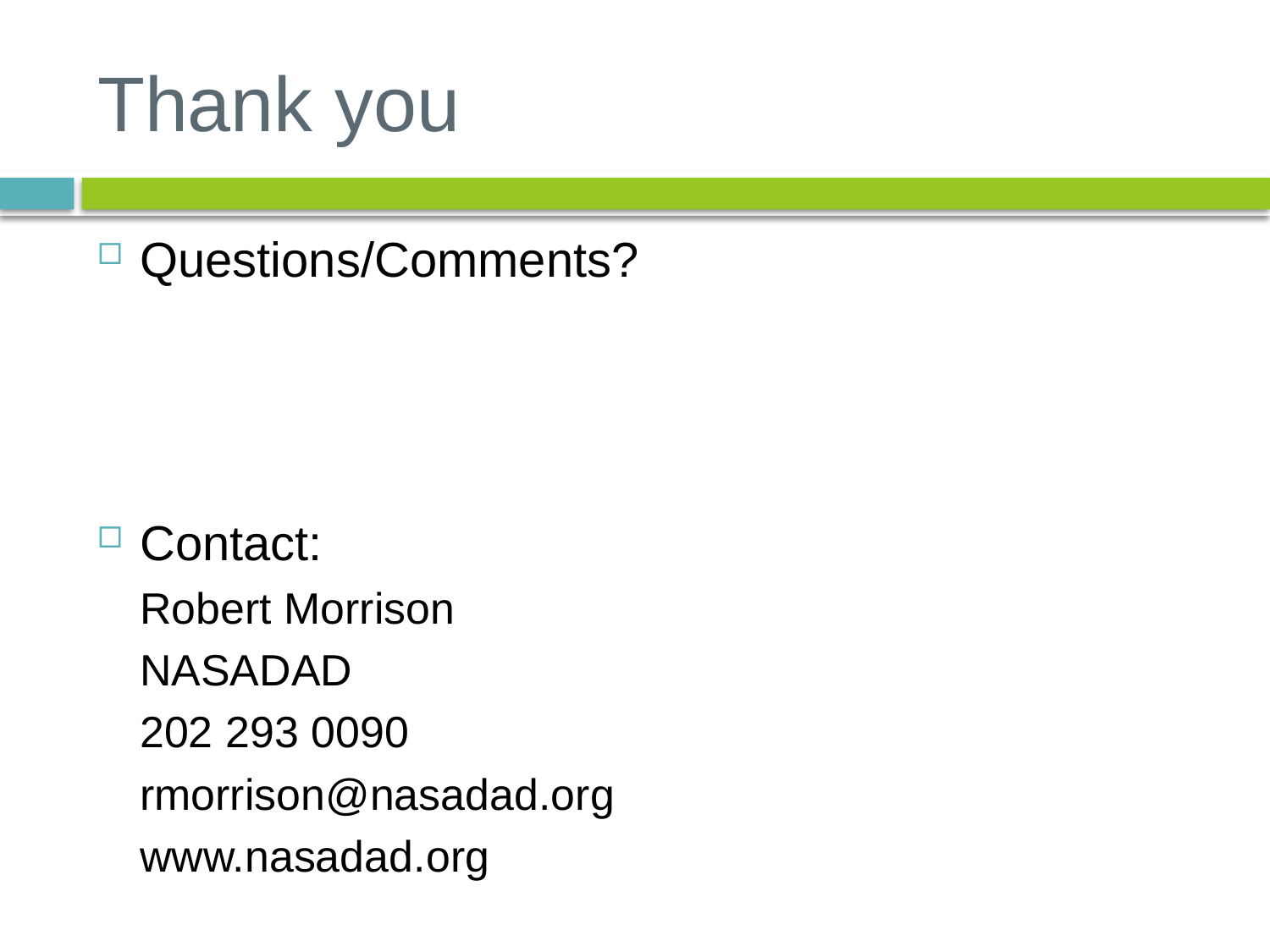

# Thank you
Questions/Comments?

Contact:
Robert Morrison
NASADAD
202 293 0090
rmorrison@nasadad.org
www.nasadad.org